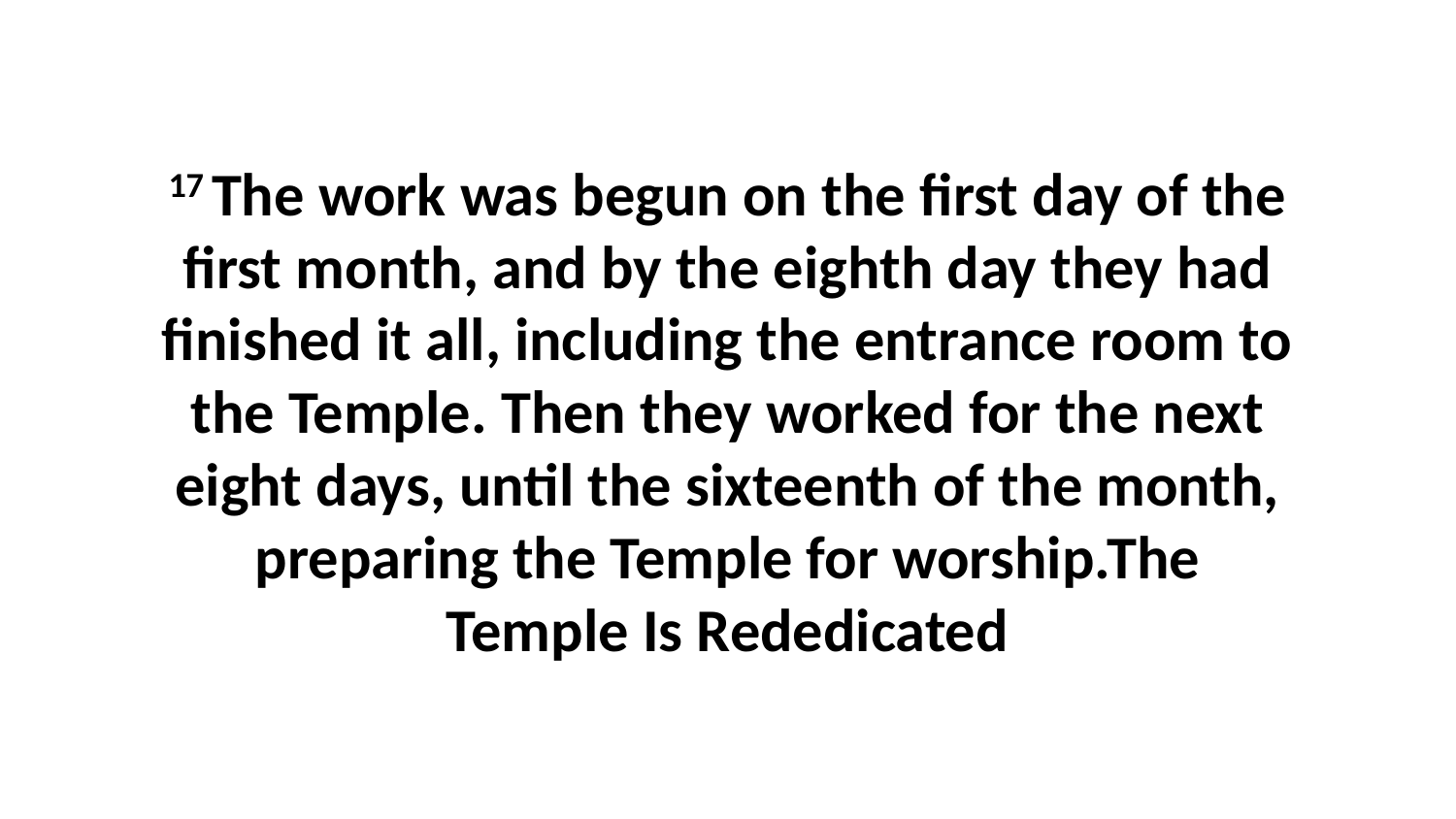

17 The work was begun on the first day of the first month, and by the eighth day they had finished it all, including the entrance room to the Temple. Then they worked for the next eight days, until the sixteenth of the month, preparing the Temple for worship.The Temple Is Rededicated